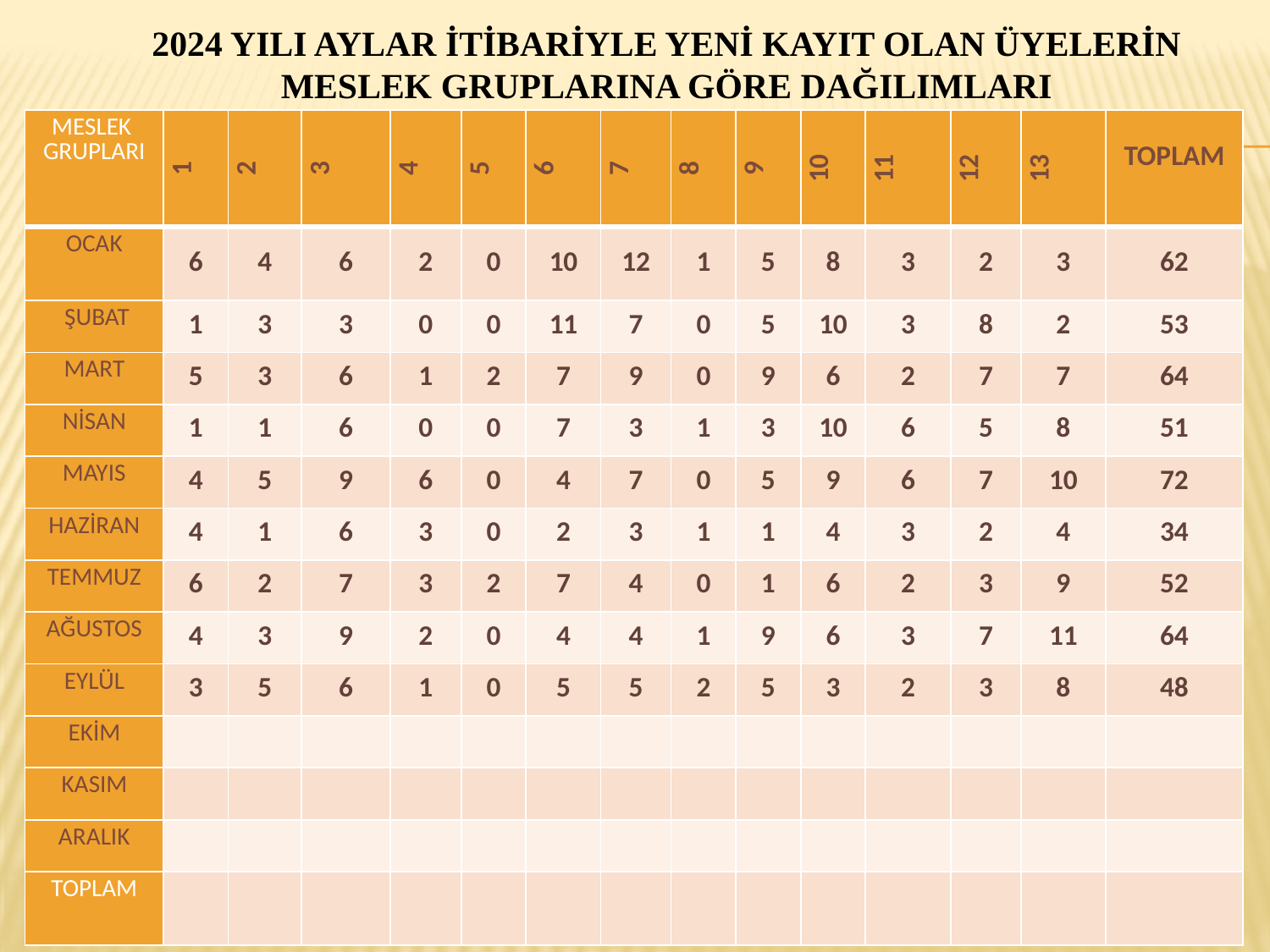

# 2024 YILI AYLAR İTİBARİYLE YENİ KAYIT OLAN ÜYELERİN MESLEK GRUPLARINA GÖRE DAĞILIMLARI
| MESLEK GRUPLARI | 1 | 2 | 3 | 4 | 5 | 6 | 7 | 8 | 9 | 10 | 11 | 12 | 13 | TOPLAM |
| --- | --- | --- | --- | --- | --- | --- | --- | --- | --- | --- | --- | --- | --- | --- |
| OCAK | 6 | 4 | 6 | 2 | 0 | 10 | 12 | 1 | 5 | 8 | 3 | 2 | 3 | 62 |
| ŞUBAT | 1 | 3 | 3 | 0 | 0 | 11 | 7 | 0 | 5 | 10 | 3 | 8 | 2 | 53 |
| MART | 5 | 3 | 6 | 1 | 2 | 7 | 9 | 0 | 9 | 6 | 2 | 7 | 7 | 64 |
| NİSAN | 1 | 1 | 6 | 0 | 0 | 7 | 3 | 1 | 3 | 10 | 6 | 5 | 8 | 51 |
| MAYIS | 4 | 5 | 9 | 6 | 0 | 4 | 7 | 0 | 5 | 9 | 6 | 7 | 10 | 72 |
| HAZİRAN | 4 | 1 | 6 | 3 | 0 | 2 | 3 | 1 | 1 | 4 | 3 | 2 | 4 | 34 |
| TEMMUZ | 6 | 2 | 7 | 3 | 2 | 7 | 4 | 0 | 1 | 6 | 2 | 3 | 9 | 52 |
| AĞUSTOS | 4 | 3 | 9 | 2 | 0 | 4 | 4 | 1 | 9 | 6 | 3 | 7 | 11 | 64 |
| EYLÜL | 3 | 5 | 6 | 1 | 0 | 5 | 5 | 2 | 5 | 3 | 2 | 3 | 8 | 48 |
| EKİM |  |  |  |  |  |  |  |  |  |  |  |  |  |  |
| KASIM |  |  |  |  |  |  |  |  |  |  |  |  |  |  |
| ARALIK |  |  |  |  |  |  |  |  |  |  |  |  |  |  |
| TOPLAM |  |  |  |  |  |  |  |  |  |  |  |  |  |  |